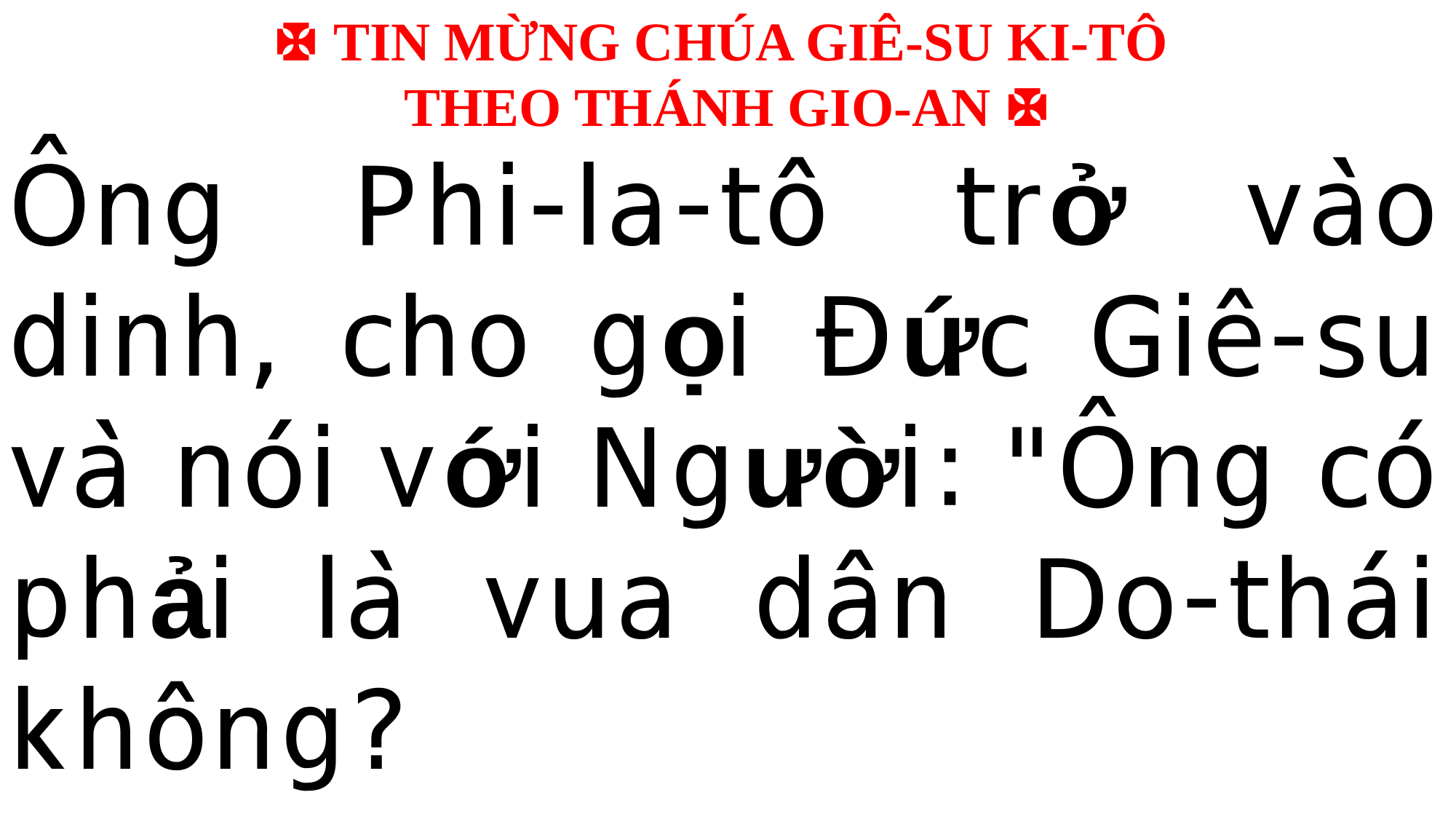

✠ TIN MỪNG CHÚA GIÊ-SU KI-TÔ
THEO THÁNH GIO-AN ✠
Ông Phi-la-tô trở vào dinh, cho gọi Đức Giê-su và nói với Người: "Ông có phải là vua dân Do-thái không?